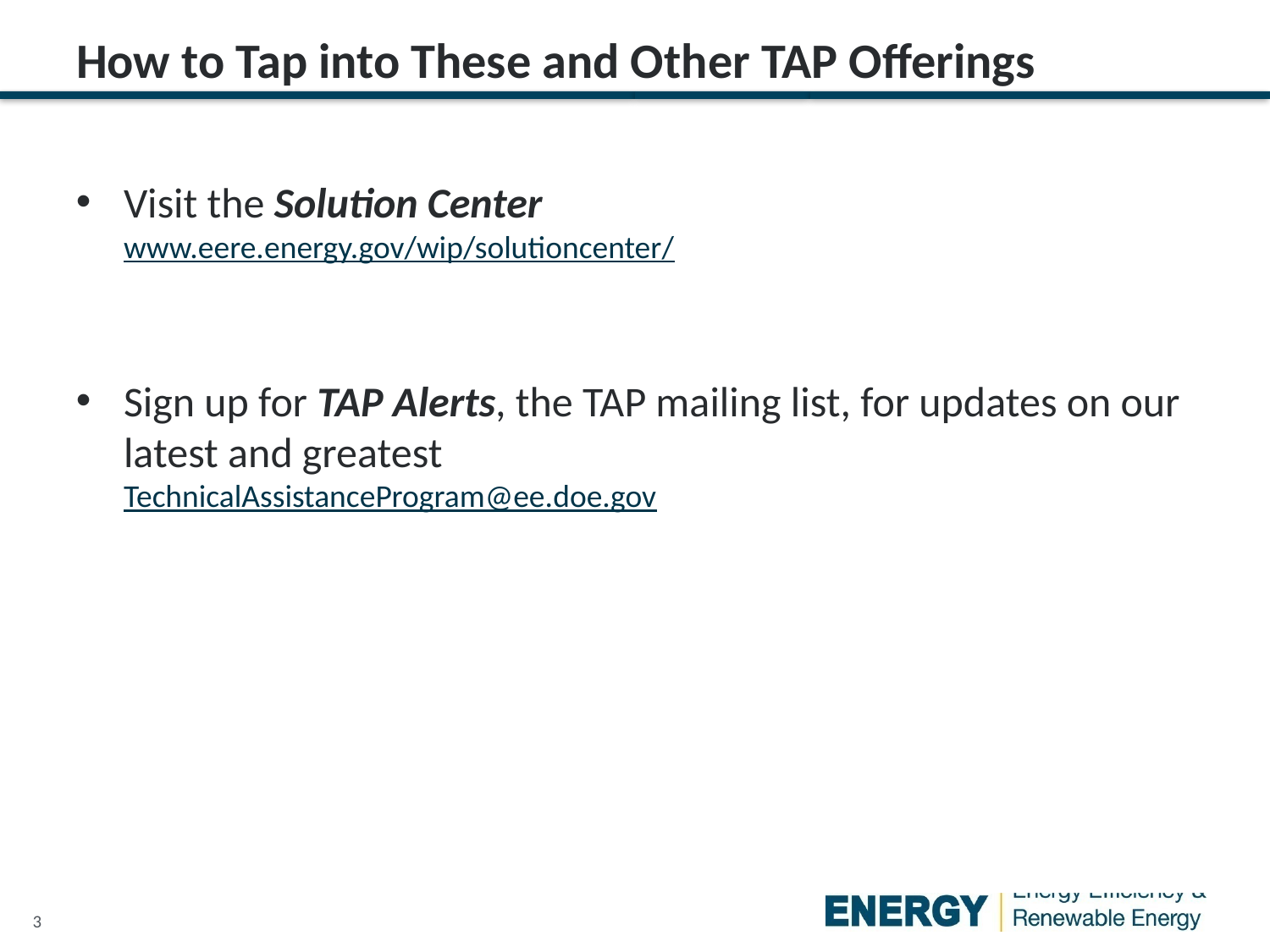

# How to Tap into These and Other TAP Offerings
Visit the Solution Center              www.eere.energy.gov/wip/solutioncenter/

Sign up for TAP Alerts, the TAP mailing list, for updates on our latest and greatest                        TechnicalAssistanceProgram@ee.doe.gov